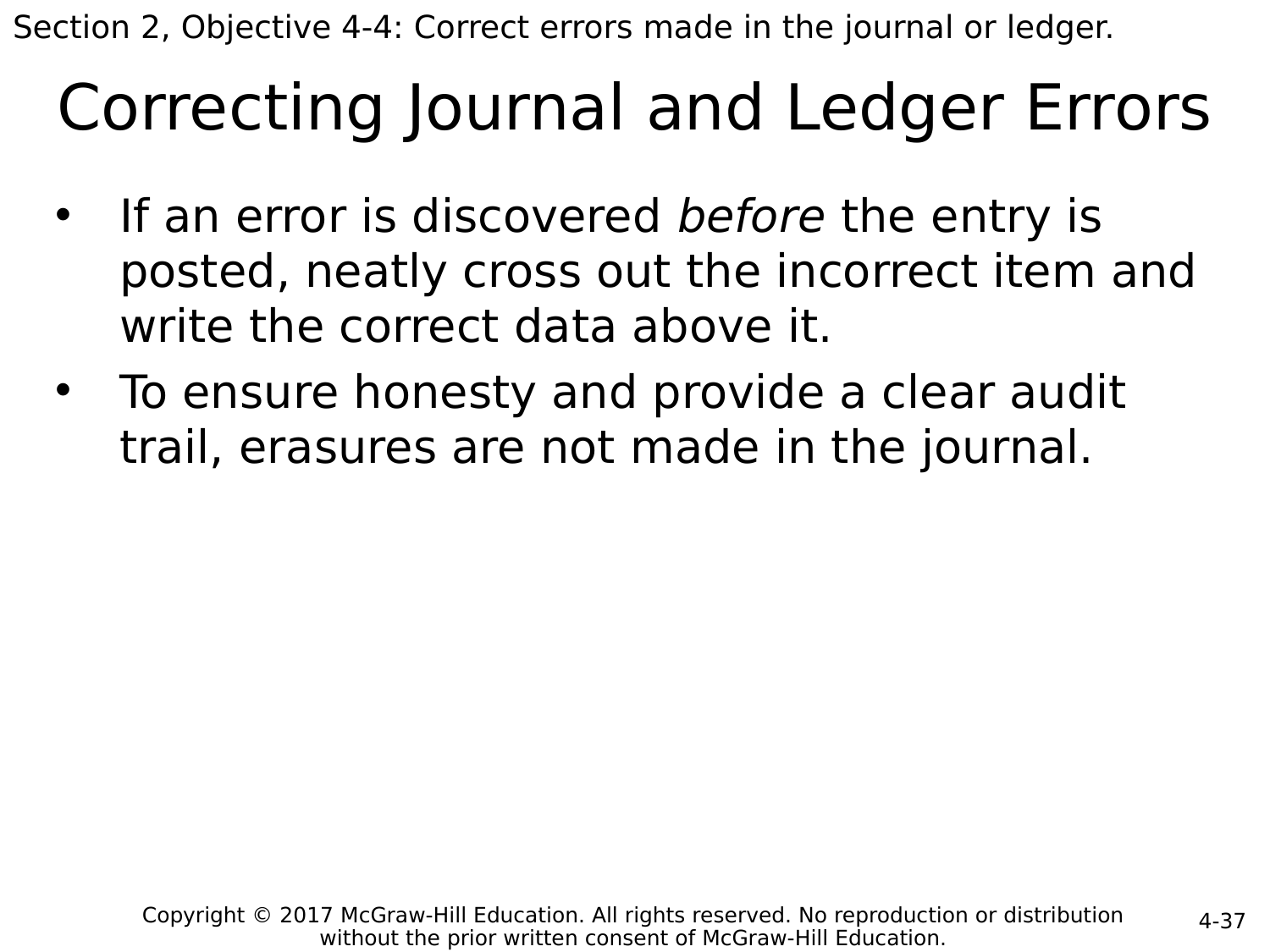

Section 2, Objective 4-4: Correct errors made in the journal or ledger.
# Correcting Journal and Ledger Errors
If an error is discovered before the entry is posted, neatly cross out the incorrect item and write the correct data above it.
To ensure honesty and provide a clear audit trail, erasures are not made in the journal.